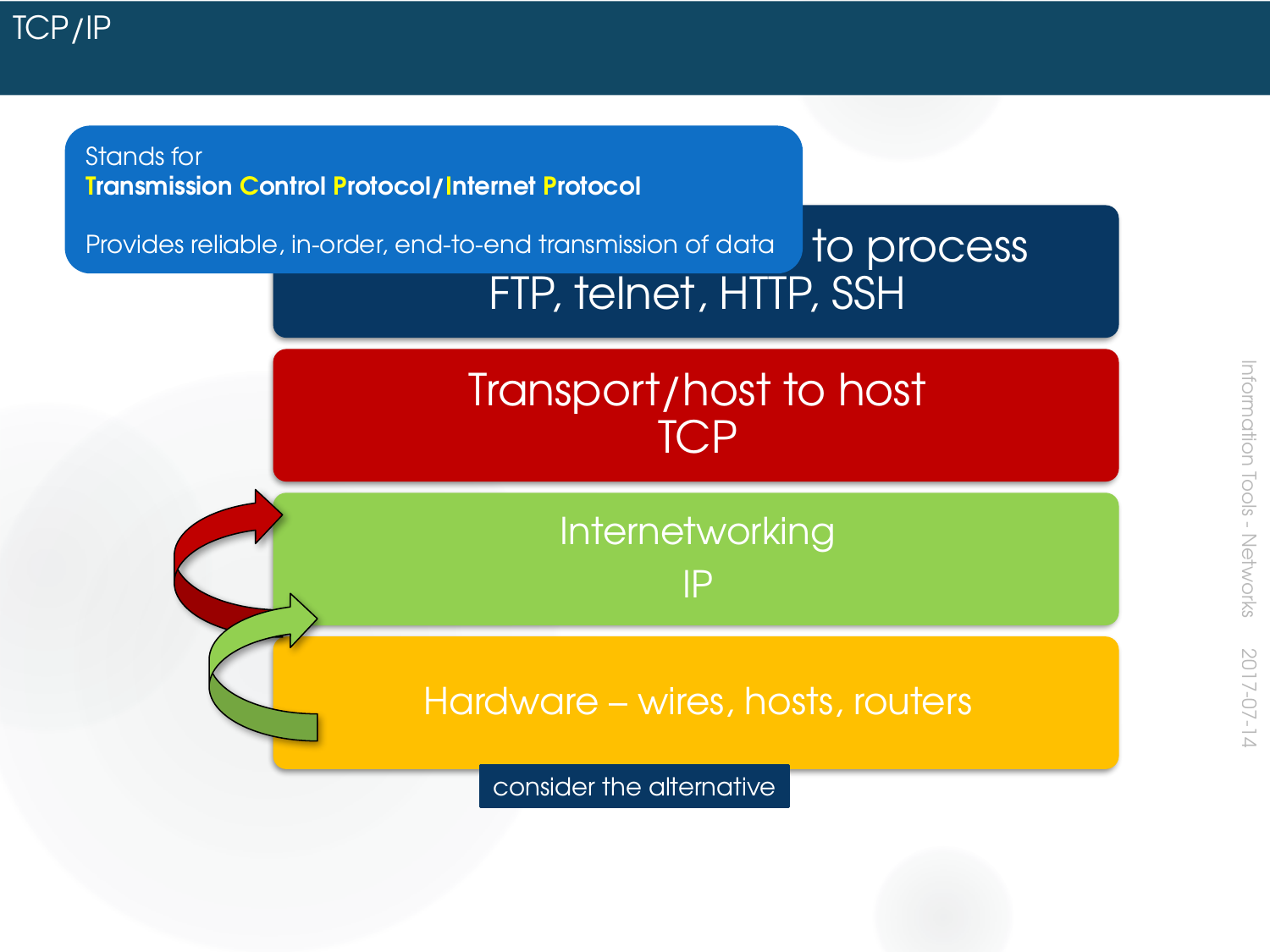

# TCP/IP
Stands for
Transmission Control Protocol/Internet Protocol

Provides reliable, in-order, end-to-end transmission of data
Application/process to process
FTP, telnet, HTTP, SSH
Transport/host to host
TCP
Internetworking
IP
Hardware – wires, hosts, routers
Information Tools - Networks

2017-07-14
consider the alternative